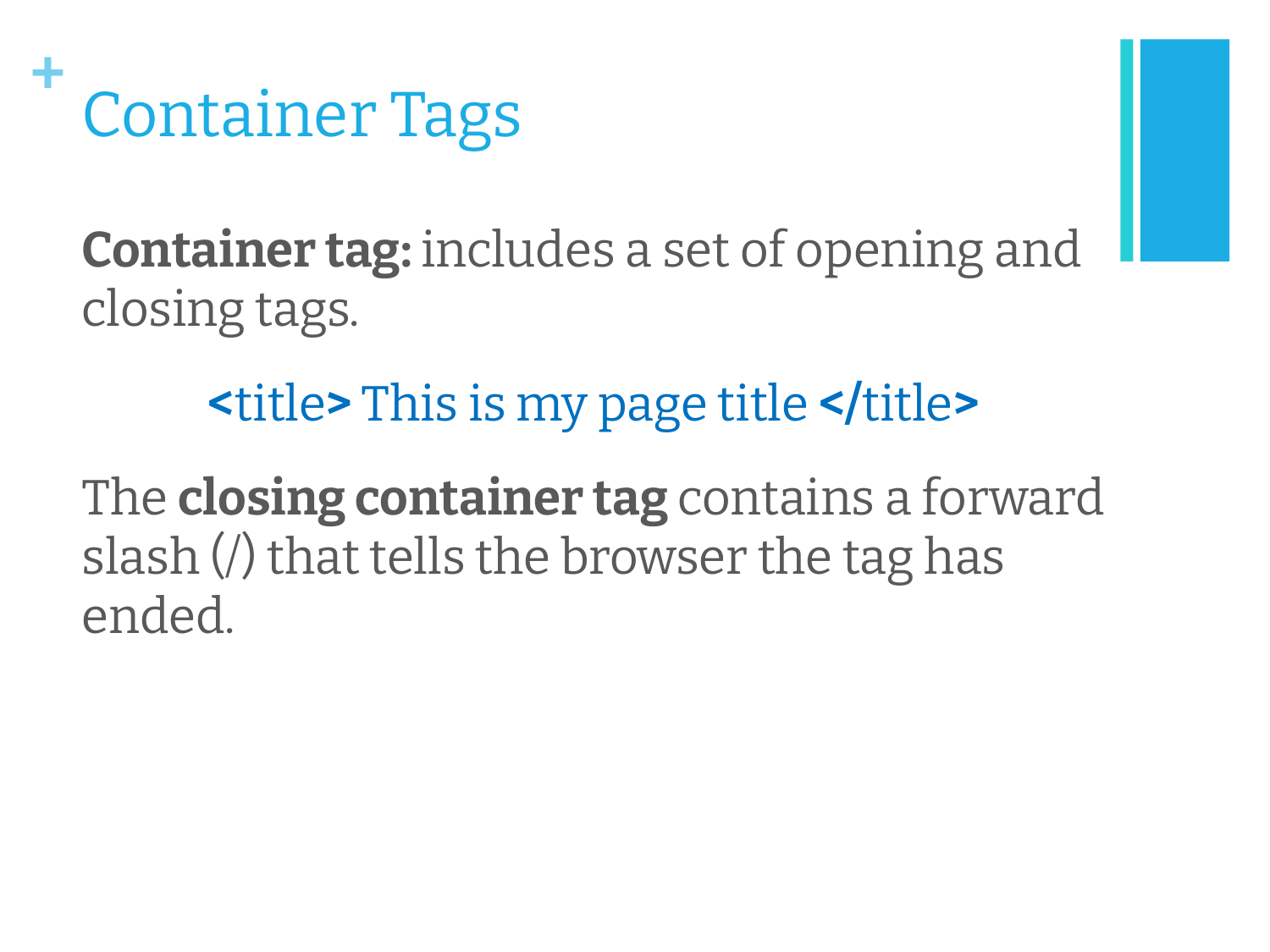

# Container Tags
Container tag: includes a set of opening and closing tags.
<title> This is my page title </title>
The closing container tag contains a forward slash (/) that tells the browser the tag has ended.